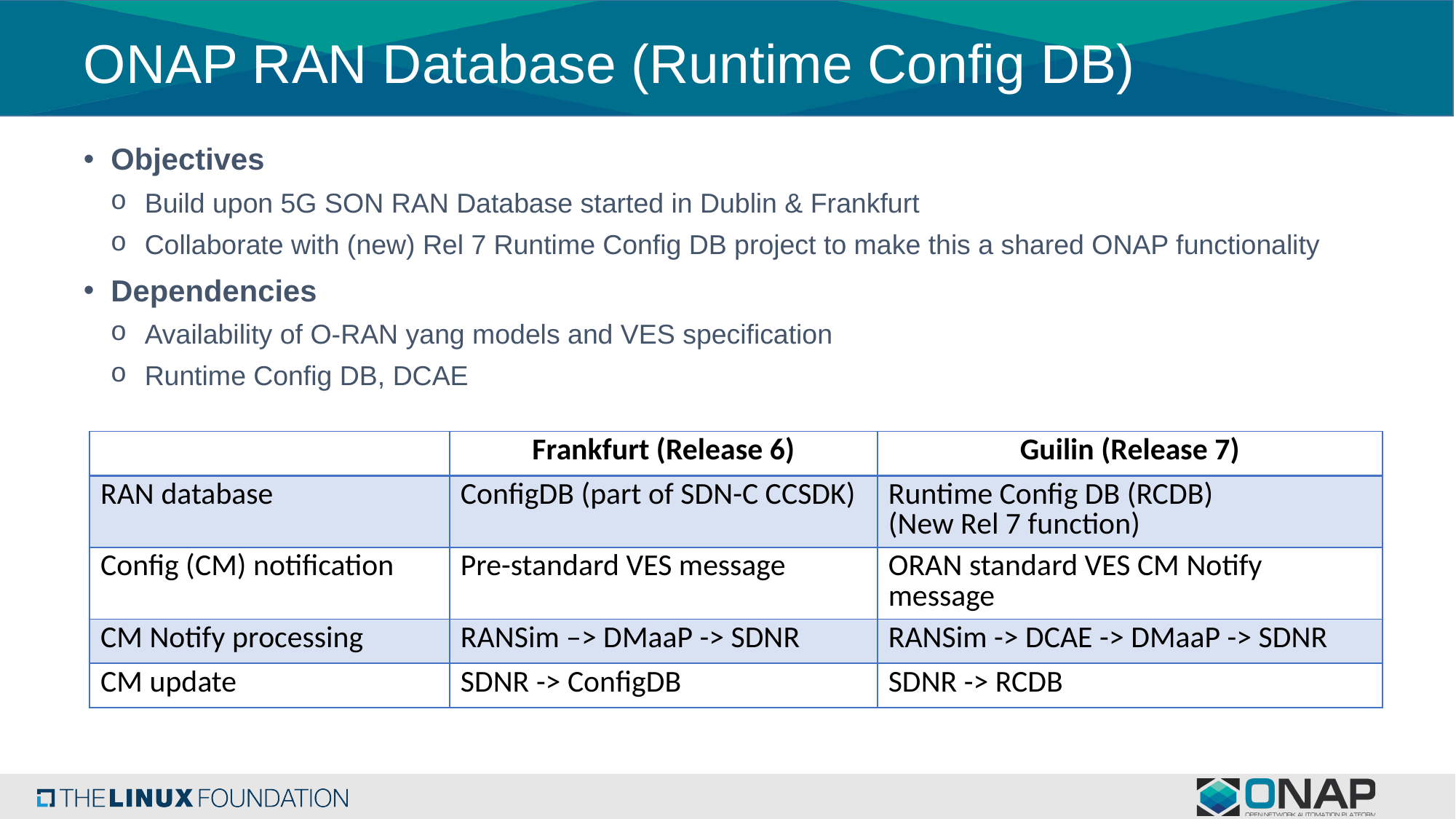

# ONAP RAN Database (Runtime Config DB)
Objectives
Build upon 5G SON RAN Database started in Dublin & Frankfurt
Collaborate with (new) Rel 7 Runtime Config DB project to make this a shared ONAP functionality
Dependencies
Availability of O-RAN yang models and VES specification
Runtime Config DB, DCAE

|  | Frankfurt (Release 6) | Guilin (Release 7) |
| --- | --- | --- |
| RAN database | ConfigDB (part of SDN-C CCSDK) | Runtime Config DB (RCDB) (New Rel 7 function) |
| Config (CM) notification | Pre-standard VES message | ORAN standard VES CM Notify message |
| CM Notify processing | RANSim –> DMaaP -> SDNR | RANSim -> DCAE -> DMaaP -> SDNR |
| CM update | SDNR -> ConfigDB | SDNR -> RCDB |